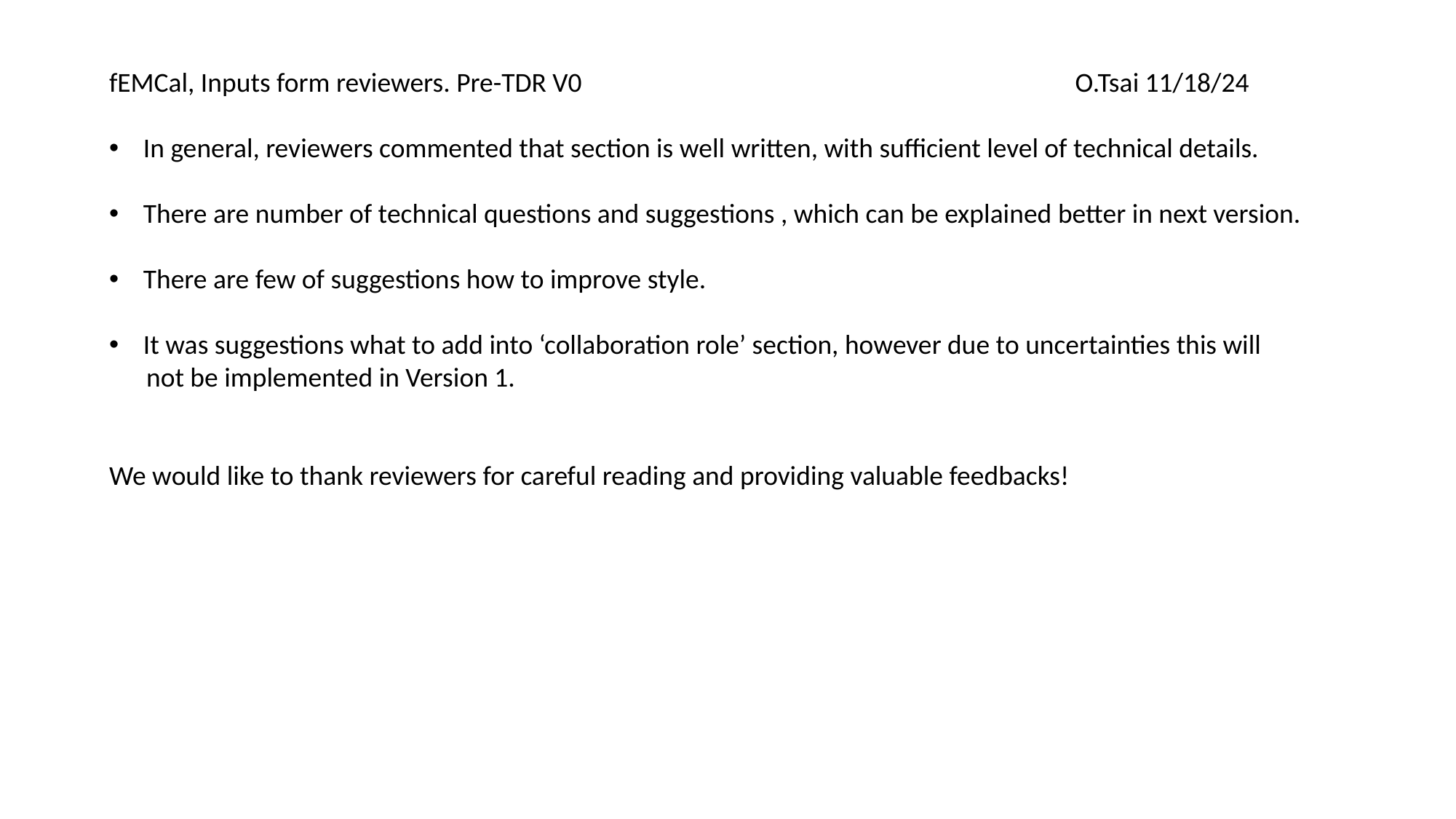

fEMCal, Inputs form reviewers. Pre-TDR V0                                                                                O.Tsai 11/18/24

In general, reviewers commented that section is well written, with sufficient level of technical details.

There are number of technical questions and suggestions , which can be explained better in next version.

There are few of suggestions how to improve style.

It was suggestions what to add into ‘collaboration role’ section, however due to uncertainties this will
      not be implemented in Version 1.

We would like to thank reviewers for careful reading and providing valuable feedbacks!